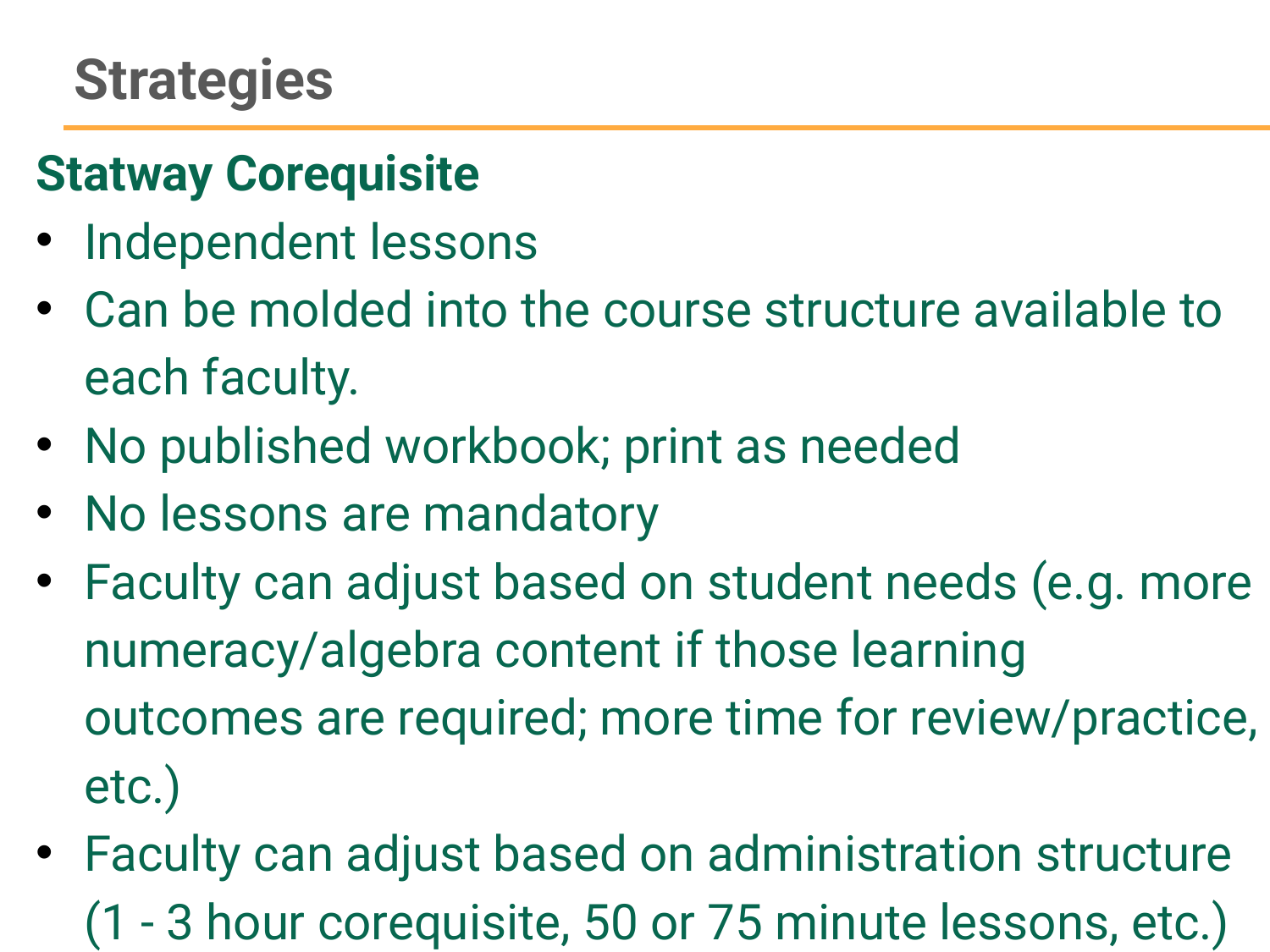

# Strategies
Statway Corequisite
Independent lessons
Can be molded into the course structure available to each faculty.
No published workbook; print as needed
No lessons are mandatory
Faculty can adjust based on student needs (e.g. more numeracy/algebra content if those learning outcomes are required; more time for review/practice, etc.)
Faculty can adjust based on administration structure (1 - 3 hour corequisite, 50 or 75 minute lessons, etc.)